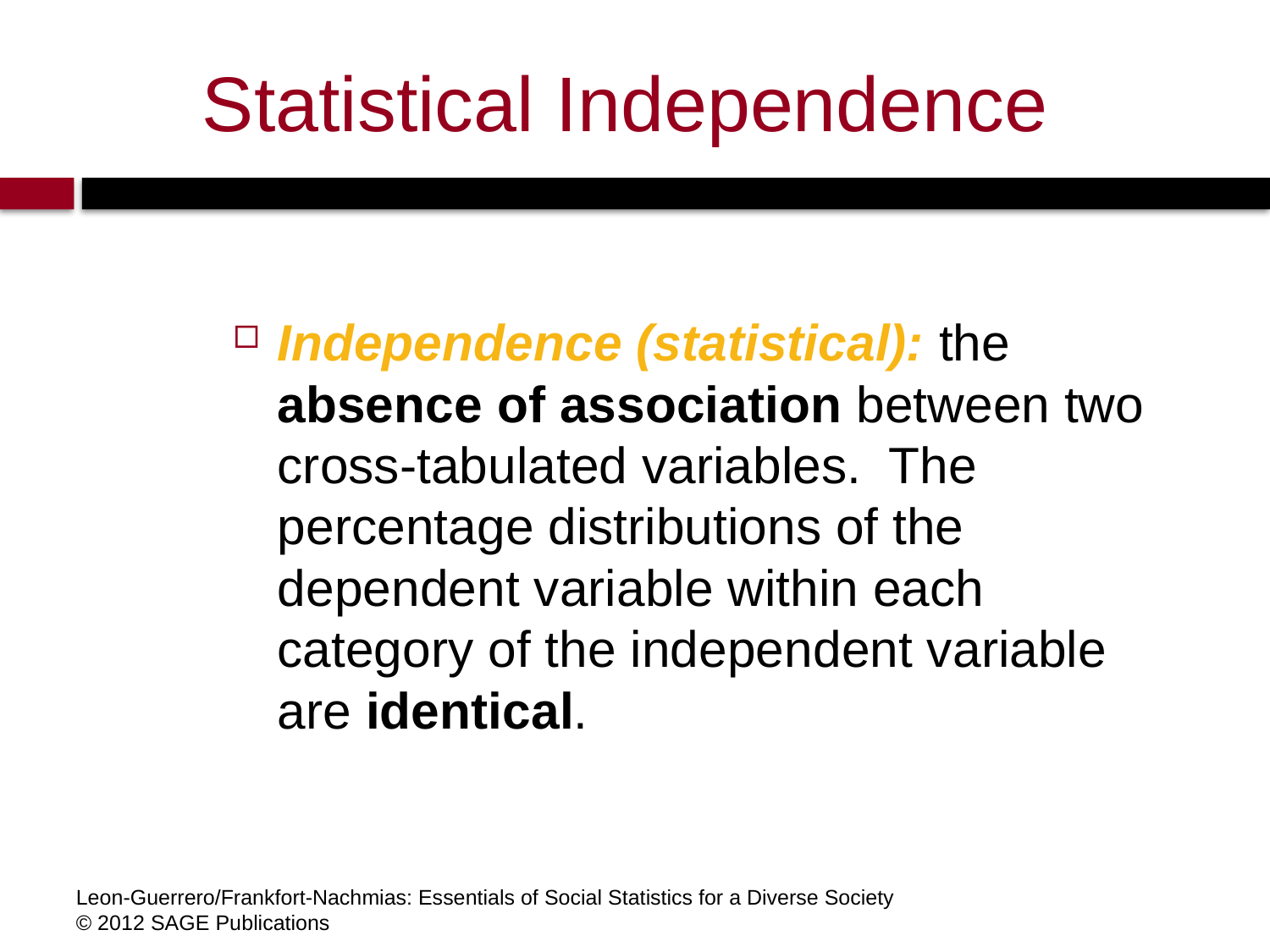

# Statistical Independence
Independence (statistical): the absence of association between two cross-tabulated variables.  The percentage distributions of the dependent variable within each category of the independent variable are identical.